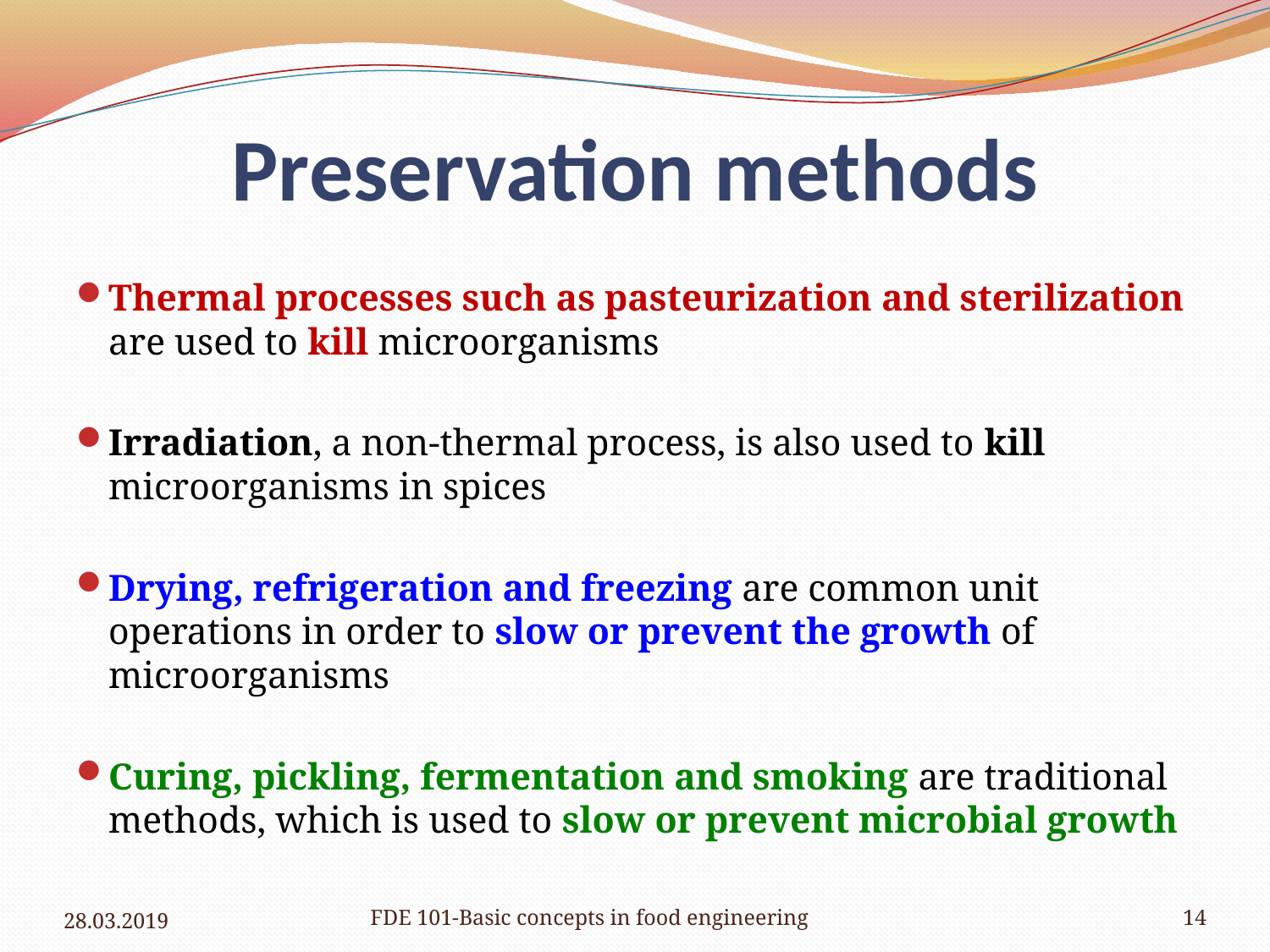

# Preservation methods
Thermal processes such as pasteurization and sterilization are used to kill microorganisms

Irradiation, a non-thermal process, is also used to kill microorganisms in spices

Drying, refrigeration and freezing are common unit operations in order to slow or prevent the growth of microorganisms

Curing, pickling, fermentation and smoking are traditional methods, which is used to slow or prevent microbial growth

28.03.2019
FDE 101-Basic concepts in food engineering
14